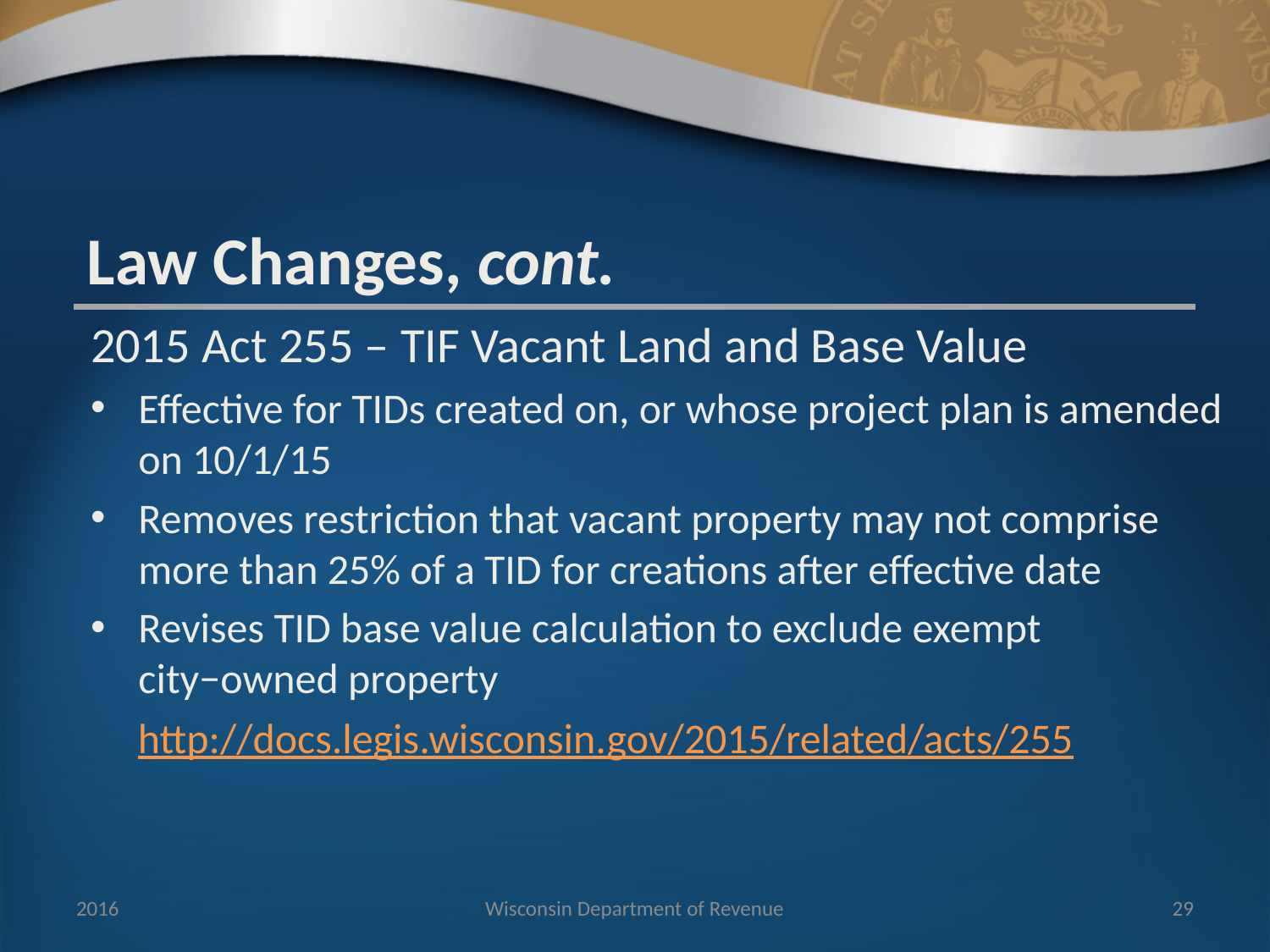

Law Changes, cont.
2015 Act 255 – TIF Vacant Land and Base Value
Effective for TIDs created on, or whose project plan is amended on 10/1/15
Removes restriction that vacant property may not comprise more than 25% of a TID for creations after effective date
Revises TID base value calculation to exclude exempt city−owned property
http://docs.legis.wisconsin.gov/2015/related/acts/255
2016
Wisconsin Department of Revenue
29